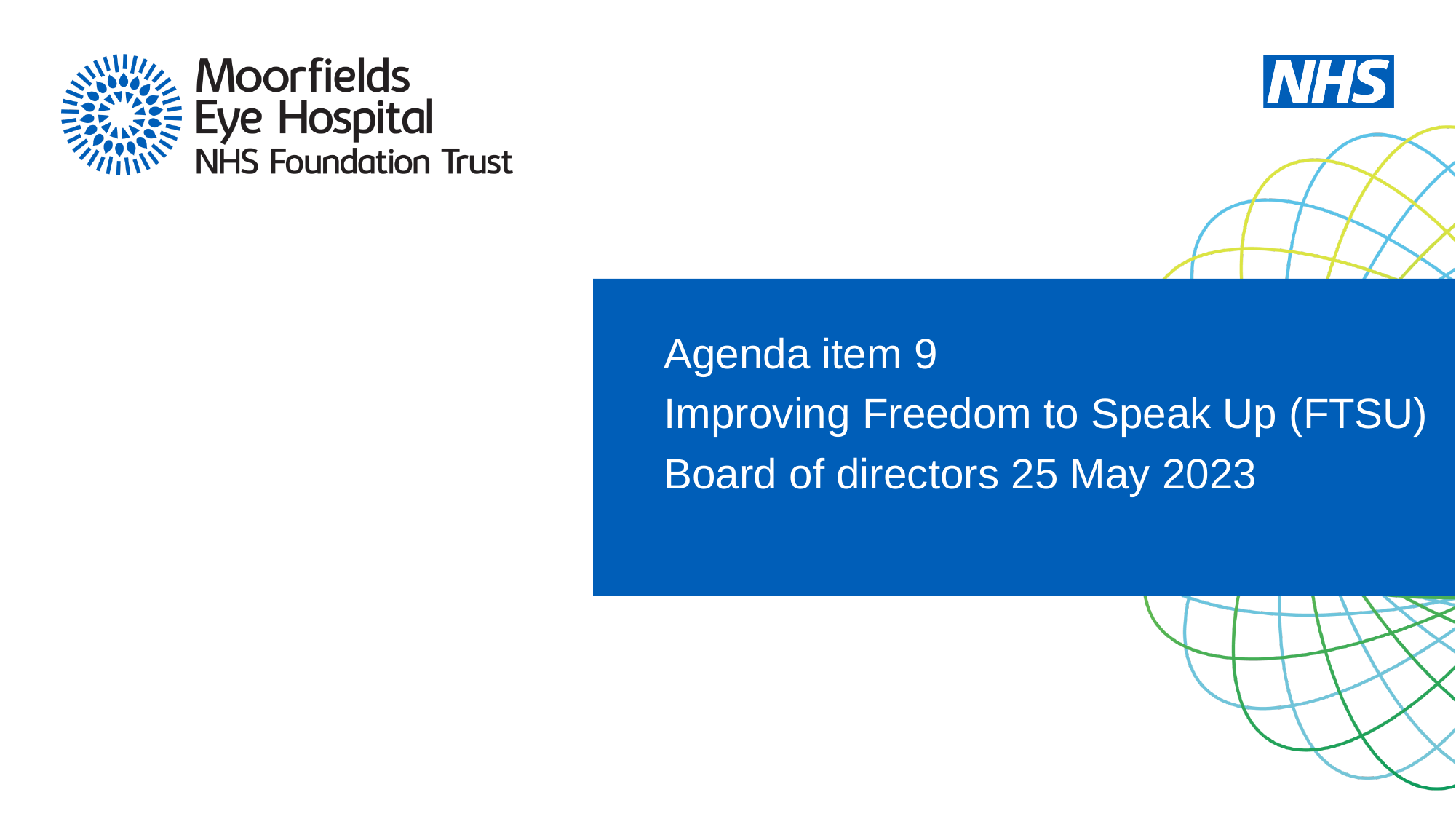

Agenda item 9
Improving Freedom to Speak Up (FTSU)
Board of directors 25 May 2023